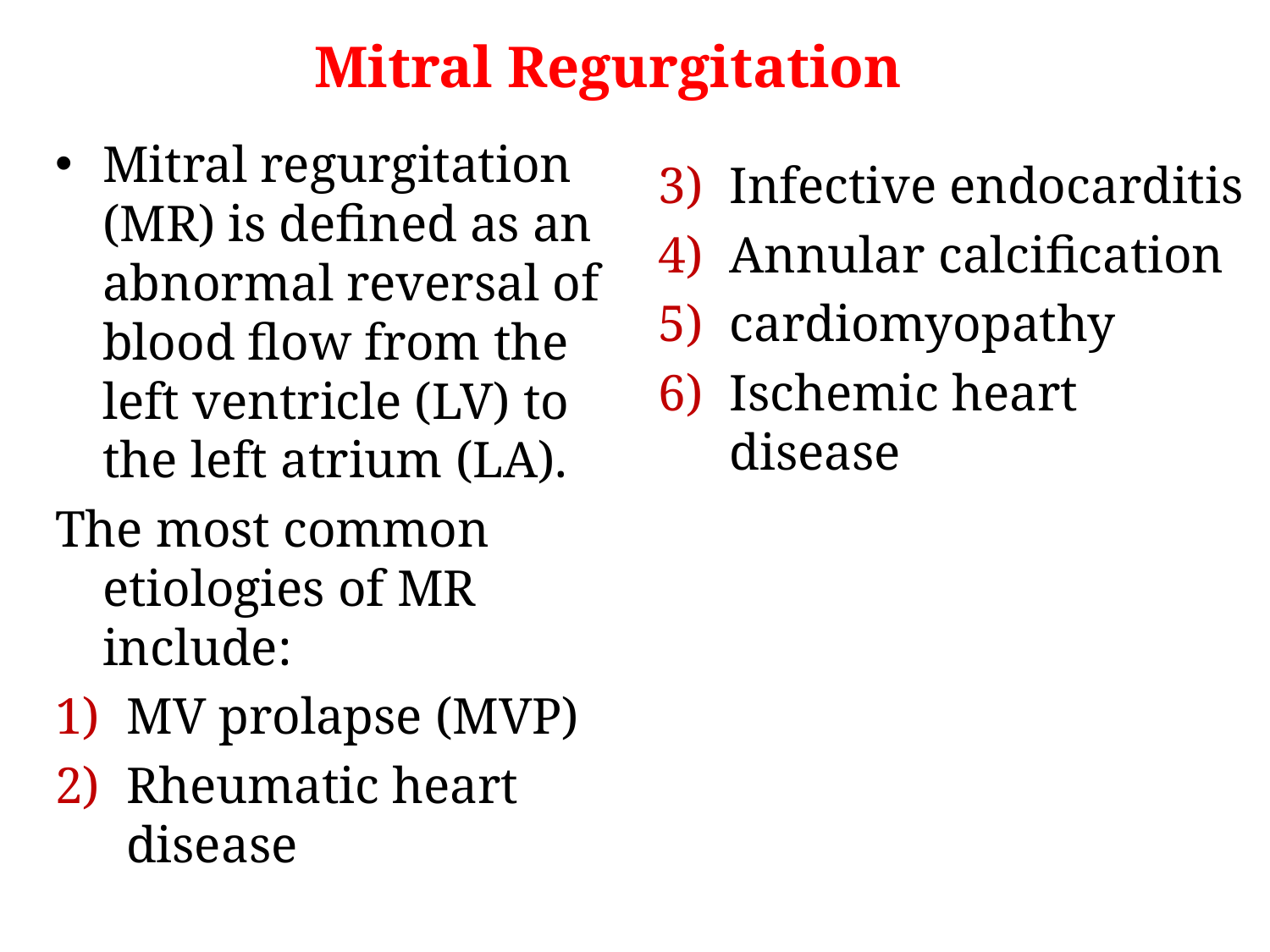

Mitral Regurgitation
Mitral regurgitation (MR) is defined as an abnormal reversal of blood flow from the left ventricle (LV) to the left atrium (LA).
The most common etiologies of MR include:
MV prolapse (MVP)
Rheumatic heart disease

Infective endocarditis
Annular calcification
cardiomyopathy
Ischemic heart disease